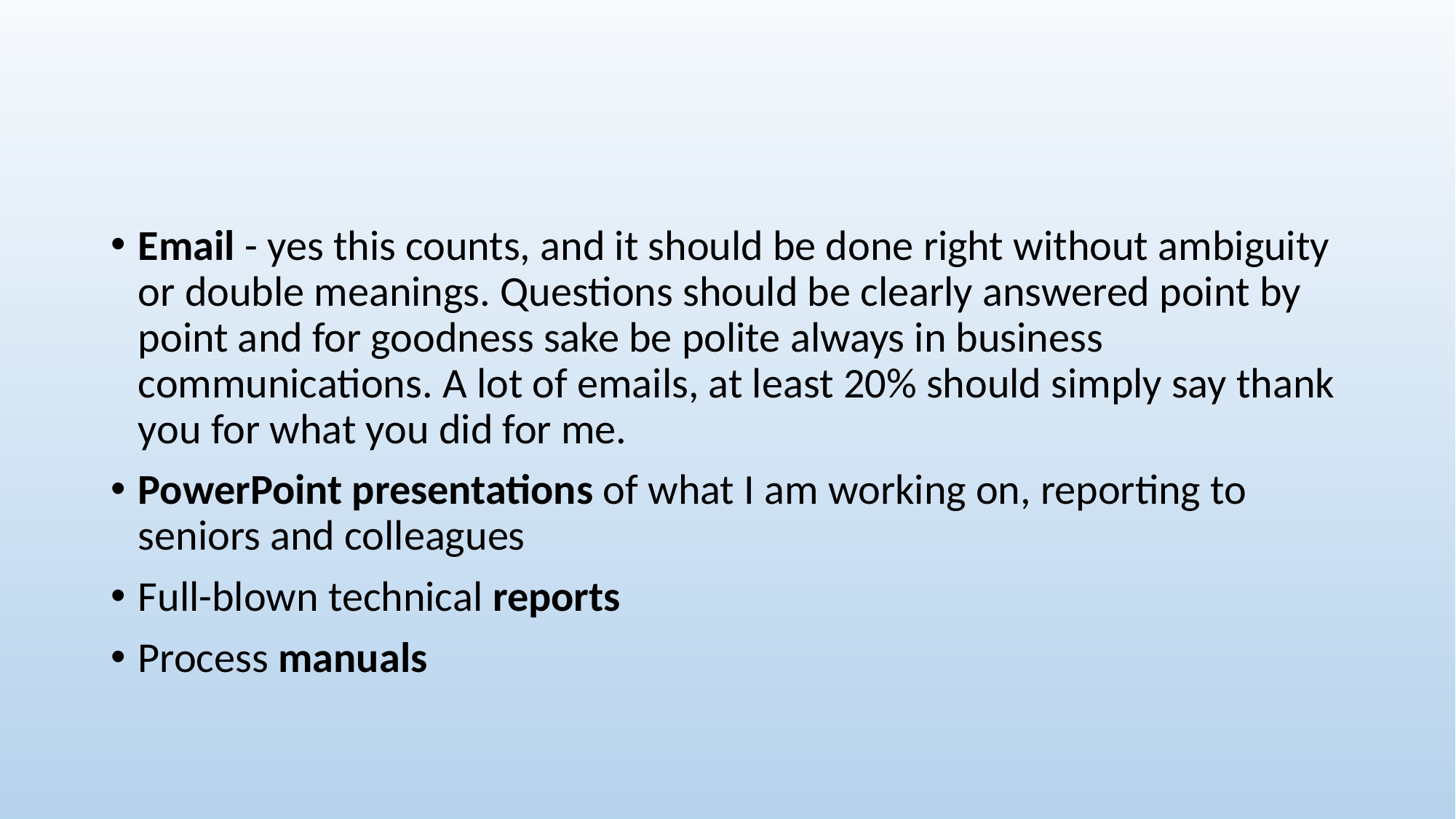

#
Email - yes this counts, and it should be done right without ambiguity or double meanings. Questions should be clearly answered point by point and for goodness sake be polite always in business communications. A lot of emails, at least 20% should simply say thank you for what you did for me.
PowerPoint presentations of what I am working on, reporting to seniors and colleagues
Full-blown technical reports
Process manuals